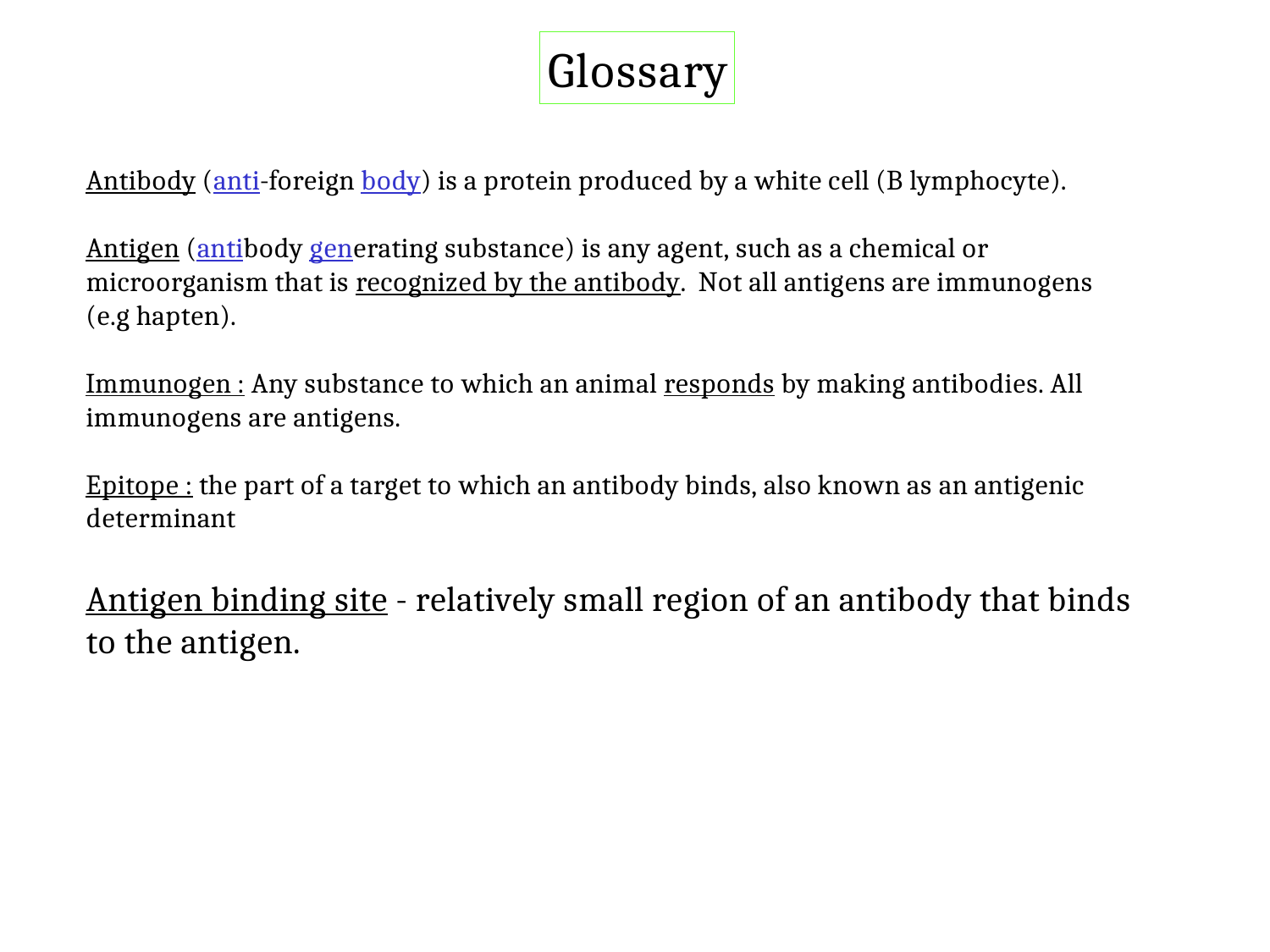

Glossary
Antibody (anti-foreign body) is a protein produced by a white cell (B lymphocyte).

Antigen (antibody generating substance) is any agent, such as a chemical or microorganism that is recognized by the antibody.  Not all antigens are immunogens  (e.g hapten).

Immunogen : Any substance to which an animal responds by making antibodies. All immunogens are antigens.

Epitope : the part of a target to which an antibody binds, also known as an antigenic determinant

Antigen binding site - relatively small region of an antibody that binds to the antigen.